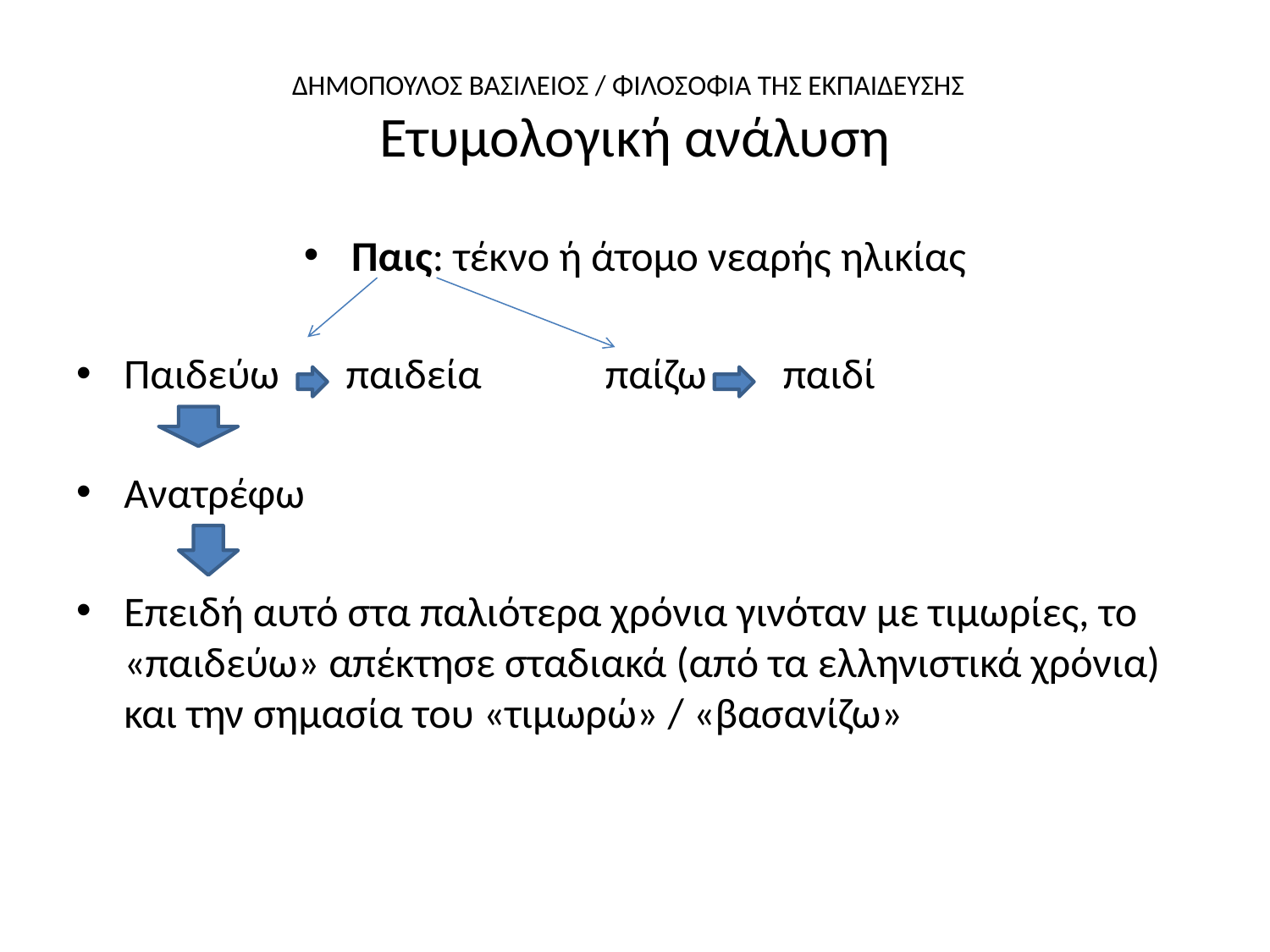

# ΔΗΜΟΠΟΥΛΟΣ ΒΑΣΙΛΕΙΟΣ / ΦΙΛΟΣΟΦΙΑ ΤΗΣ ΕΚΠΑΙΔΕΥΣΗΣ Ετυμολογική ανάλυση
Παις: τέκνο ή άτομο νεαρής ηλικίας

Παιδεύω       παιδεία             παίζω        παιδί

Ανατρέφω

Επειδή αυτό στα παλιότερα χρόνια γινόταν με τιμωρίες, το «παιδεύω» απέκτησε σταδιακά (από τα ελληνιστικά χρόνια) και την σημασία του «τιμωρώ» / «βασανίζω»